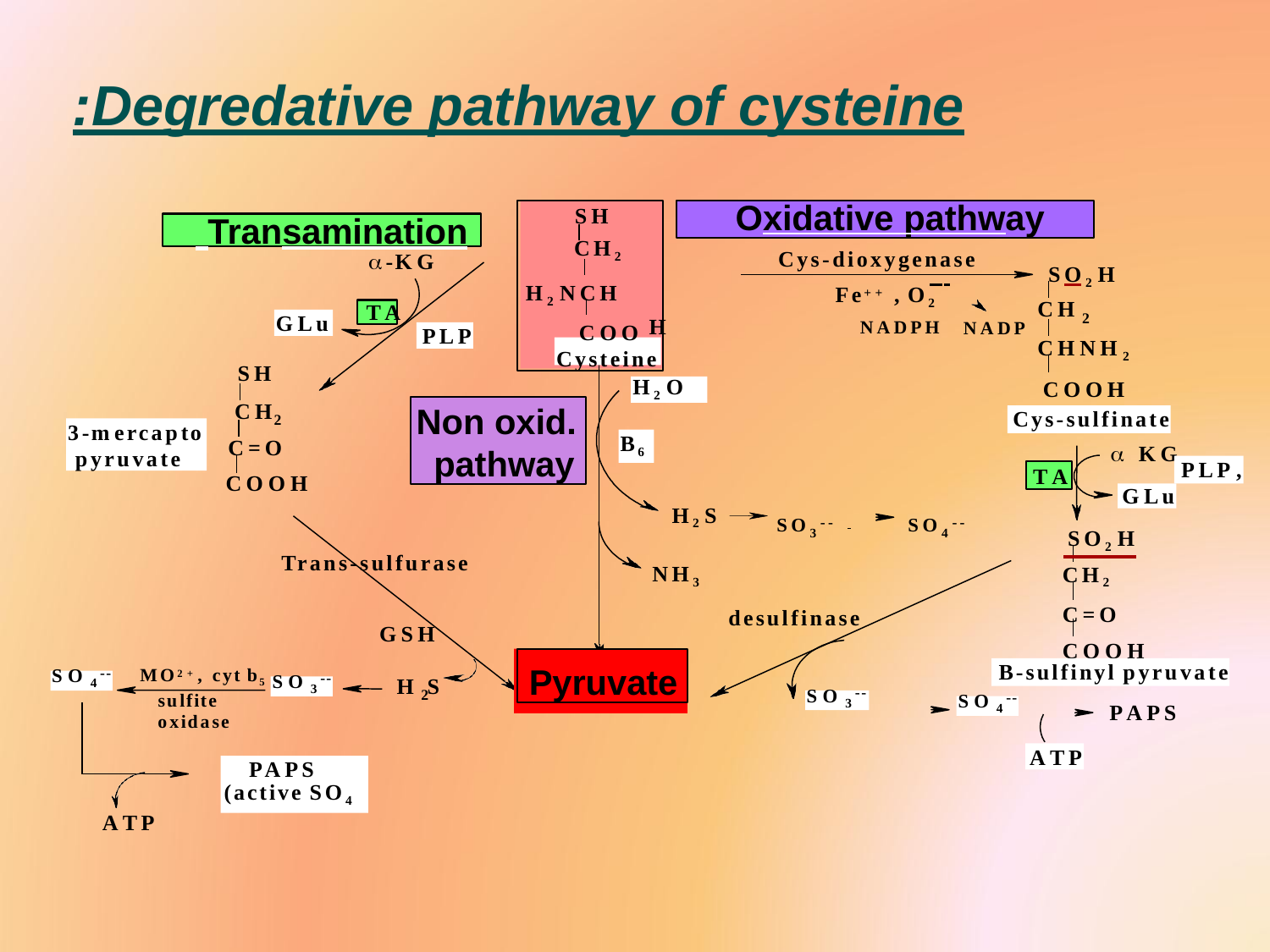

# Degredative pathway of cysteine:
Oxidative pathway
SH
CH2
H2NCH
COO
Cysteine

Transamination
(Oxidative pathway)

(Transamination)

Cys-dioxygenase
α-KG
   	SO2H

Fe++ , O2
NADPH

CH
TA

2
GLu
H
NADP

CHNH2  COOH
PLP

SH

H2O

CH
Non oxid.  pathway
Cys-sulfinate

2
(non oxid.
pathway)
3-mercapto  pyruvate

C=O  COOH
B6

α KG

, PLP

TA
GLu

SO3--
SO4--
H2S

NH3

SO2H

CH2  C=O  COOH
Trans-sulfurase

desulfinase
GSH

Pyruvate
B-sulfinyl pyruvate

MO2+, cyt b5
H S
SO4--
SO3--

Pyruvic acid

2

sulfite

SO3--

SO4--
PAPS

oxidase

ATP

PAPS

(active SO4
ATP